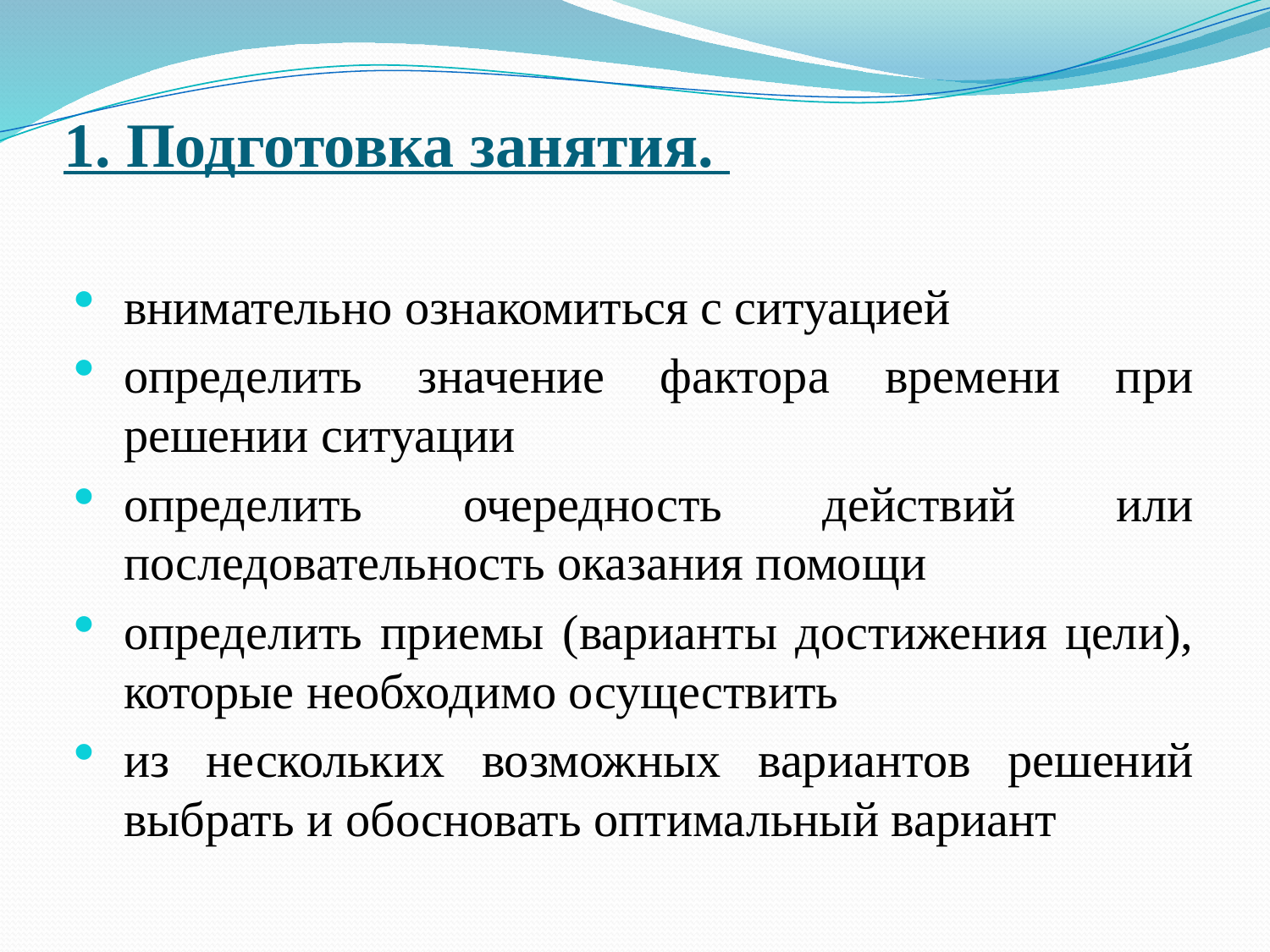

# 1. Подготовка занятия.
внимательно ознакомиться с ситуацией
определить значение фактора времени при решении ситуации
определить очередность действий или последовательность оказания помощи
определить приемы (варианты достижения цели), которые необходимо осуществить
из нескольких возможных вариантов решений выбрать и обосновать оптимальный вариант